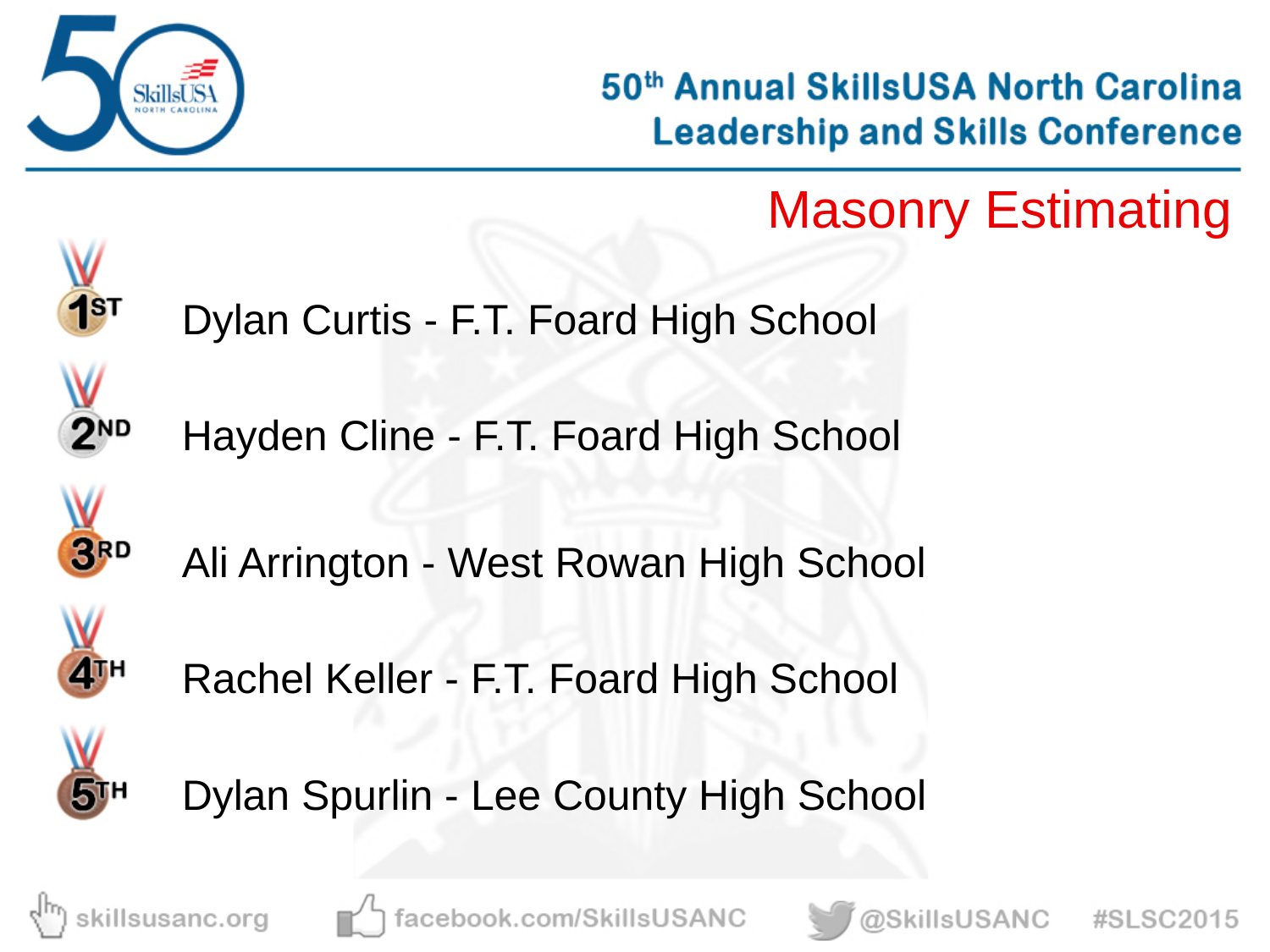

Masonry Estimating
Dylan Curtis - F.T. Foard High School
Hayden Cline - F.T. Foard High School
Ali Arrington - West Rowan High School
Rachel Keller - F.T. Foard High School
Dylan Spurlin - Lee County High School